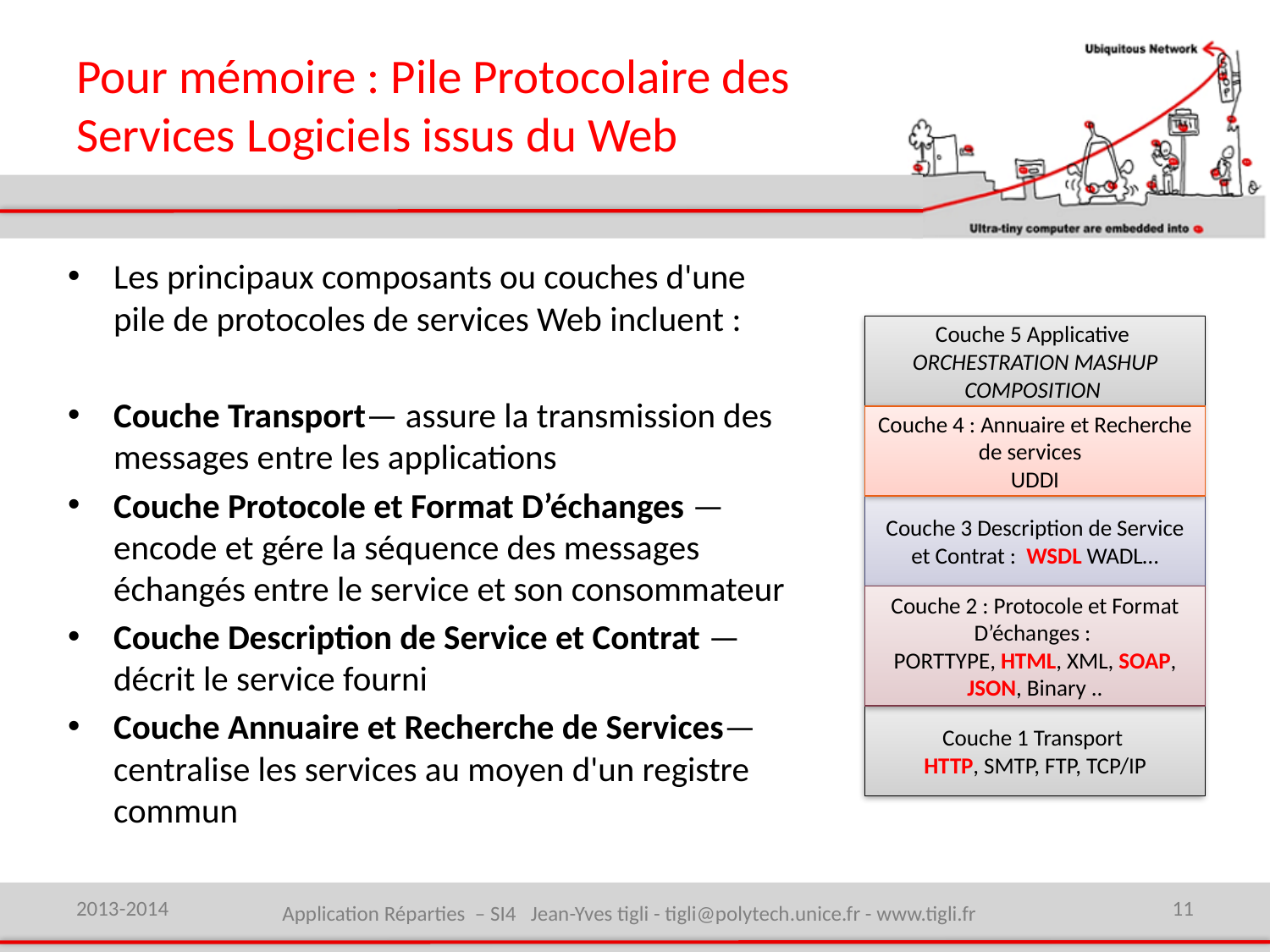

# Pour mémoire : Pile Protocolaire des Services Logiciels issus du Web
Les principaux composants ou couches d'une pile de protocoles de services Web incluent :

Couche Transport— assure la transmission des messages entre les applications
Couche Protocole et Format D’échanges — encode et gére la séquence des messages échangés entre le service et son consommateur
Couche Description de Service et Contrat — décrit le service fourni
Couche Annuaire et Recherche de Services— centralise les services au moyen d'un registre commun

Couche 5 Applicative
ORCHESTRATION MASHUP COMPOSITION
Couche 4 : Annuaire et Recherche de services
UDDI
Couche 3 Description de Service et Contrat :  WSDL WADL…
Couche 2 : Protocole et Format D’échanges :
PORTTYPE, HTML, XML, SOAP, JSON, Binary ..
Couche 1 Transport
HTTP, SMTP, FTP, TCP/IP
2013-2014
Application Réparties  – SI4   Jean-Yves tigli - tigli@polytech.unice.fr - www.tigli.fr
11